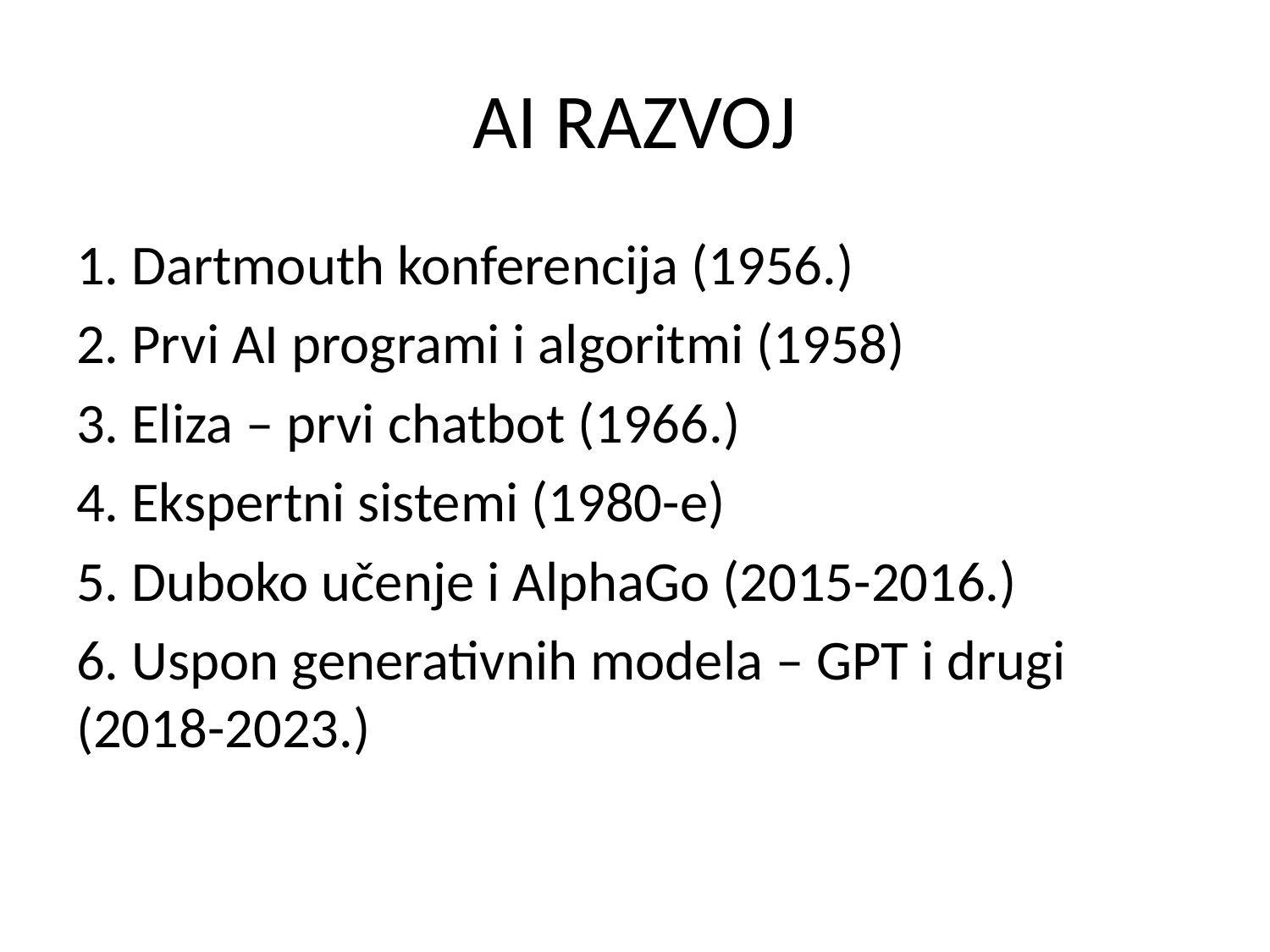

# AI RAZVOJ
1. Dartmouth konferencija (1956.)
2. Prvi AI programi i algoritmi (1958)
3. Eliza – prvi chatbot (1966.)
4. Ekspertni sistemi (1980-e)
5. Duboko učenje i AlphaGo (2015-2016.)
6. Uspon generativnih modela – GPT i drugi (2018-2023.)